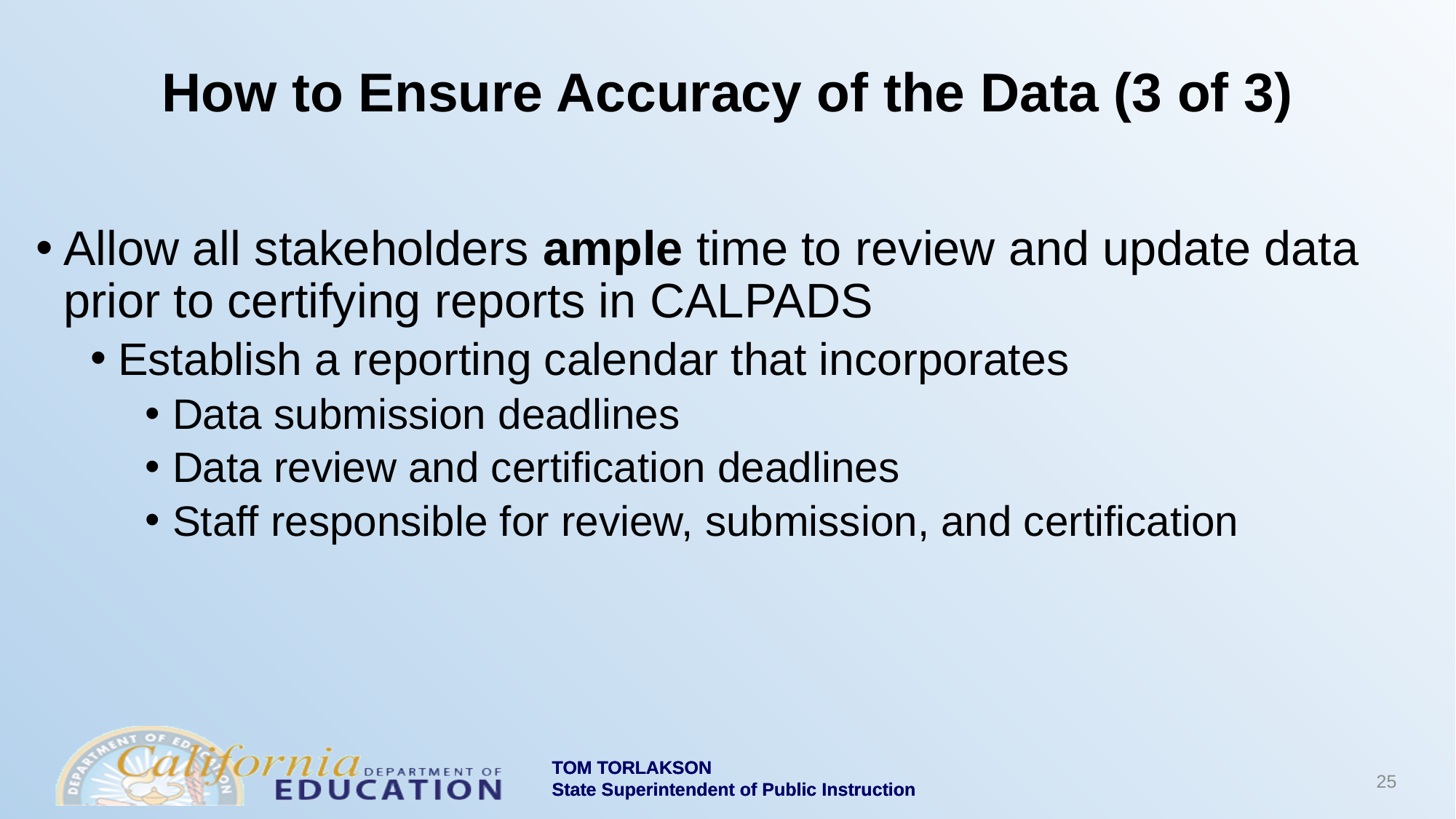

# How to Ensure Accuracy of the Data (3 of 3)
Allow all stakeholders ample time to review and update data prior to certifying reports in CALPADS
Establish a reporting calendar that incorporates
Data submission deadlines
Data review and certification deadlines
Staff responsible for review, submission, and certification
25